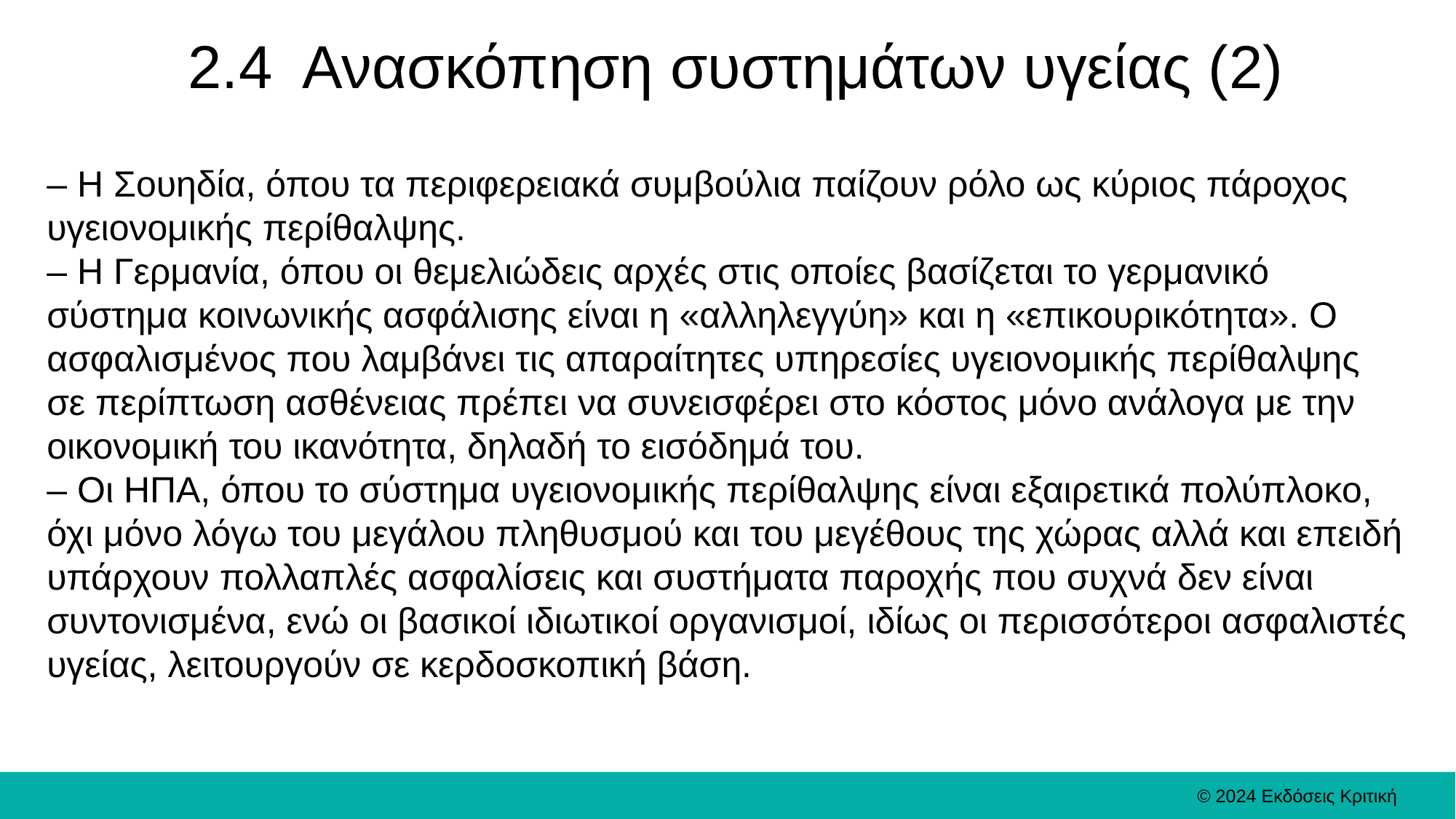

# 2.4  Ανασκόπηση συστημάτων υγείας (2)
– Η Σουηδία, όπου τα περιφερειακά συμβούλια παίζουν ρόλο ως κύριος πάροχος υγειονομικής περίθαλψης.
– Η Γερμανία, όπου οι θεμελιώδεις αρχές στις οποίες βασίζεται το γερμανικό σύστημα κοινωνικής ασφάλισης είναι η «αλληλεγγύη» και η «επικουρικότητα». Ο ασφαλισμένος που λαμβάνει τις απαραίτητες υπηρεσίες υγειονομικής περίθαλψης σε περίπτωση ασθένειας πρέπει να συνεισφέρει στο κόστος μόνο ανάλογα με την οικονομική του ικανότητα, δηλαδή το εισόδημά του.
– Οι ΗΠΑ, όπου το σύστημα υγειονομικής περίθαλψης είναι εξαιρετικά πολύπλοκο, όχι μόνο λόγω του μεγάλου πληθυσμού και του μεγέθους της χώρας αλλά και επειδή υπάρχουν πολλαπλές ασφαλίσεις και συστήματα παροχής που συχνά δεν είναι συντονισμένα, ενώ οι βασικοί ιδιωτικοί οργανισμοί, ιδίως οι περισσότεροι ασφαλιστές υγείας, λειτουργούν σε κερδοσκοπική βάση.

© 2024 Εκδόσεις Κριτική